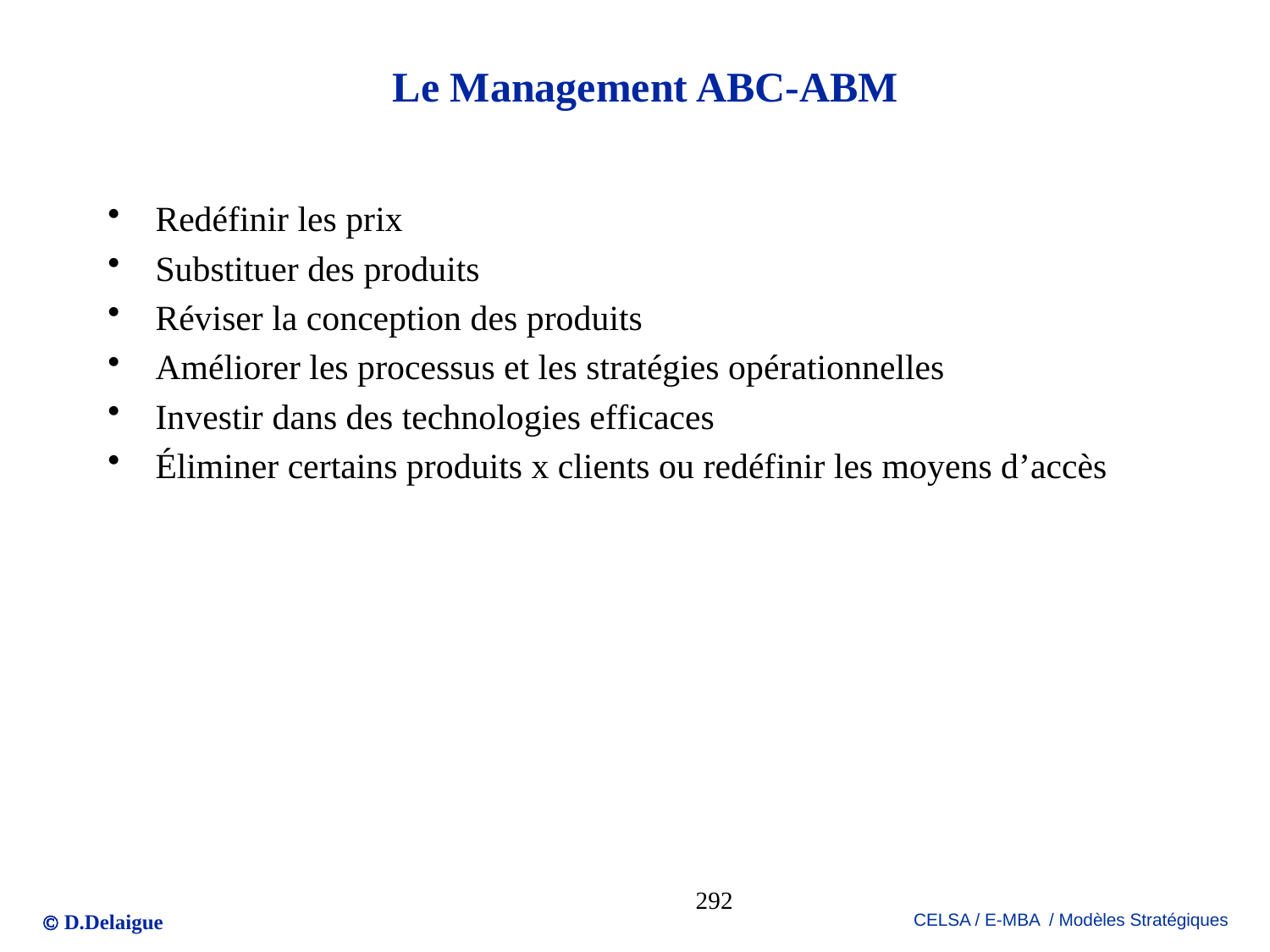

# Le Management ABC-ABM
Redéfinir les prix
Substituer des produits
Réviser la conception des produits
Améliorer les processus et les stratégies opérationnelles
Investir dans des technologies efficaces
Éliminer certains produits x clients ou redéfinir les moyens d’accès
292